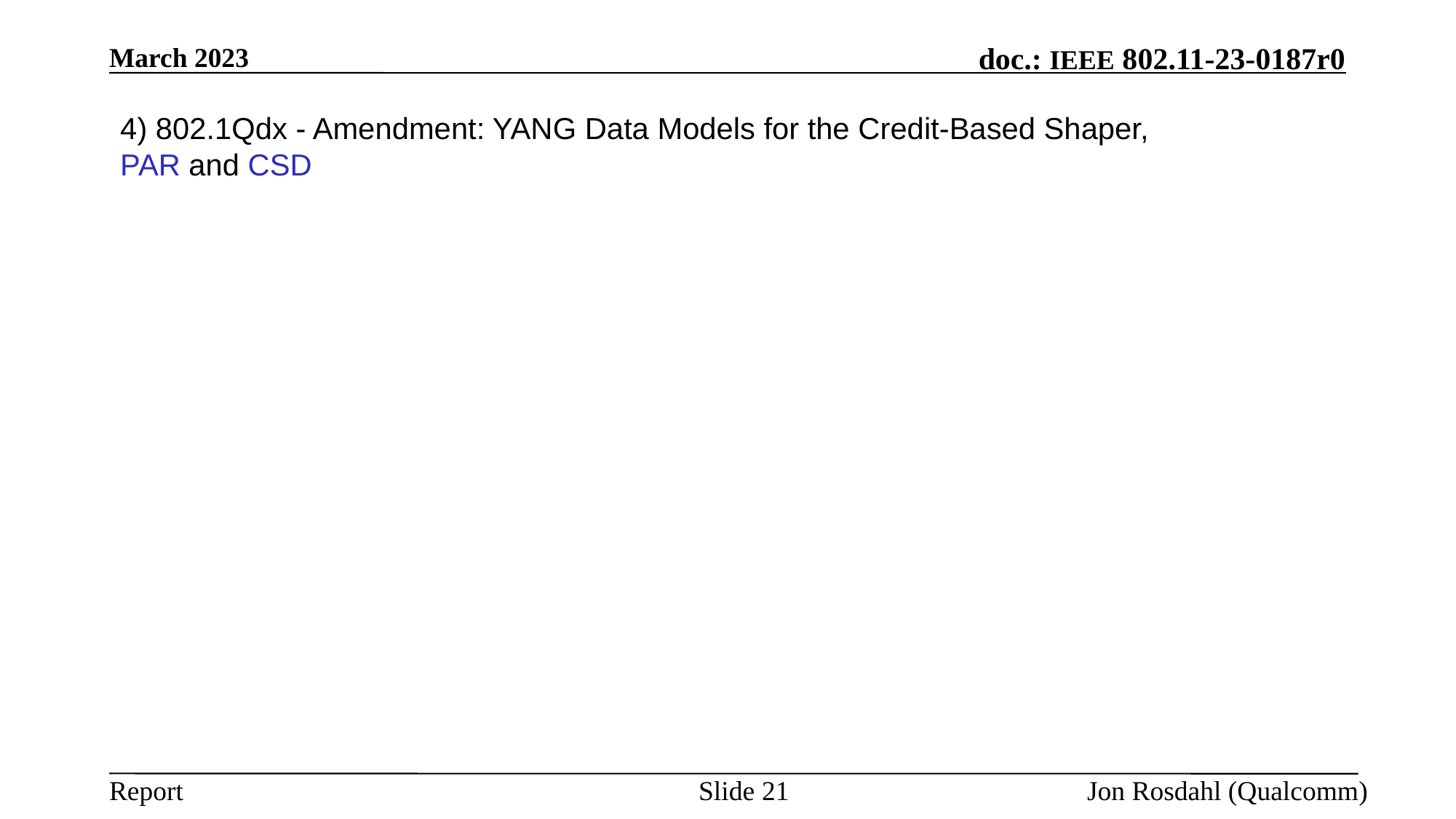

March 2023
# 4) 802.1Qdx - Amendment: YANG Data Models for the Credit-Based Shaper, PAR and CSD

Slide 21
Jon Rosdahl (Qualcomm)